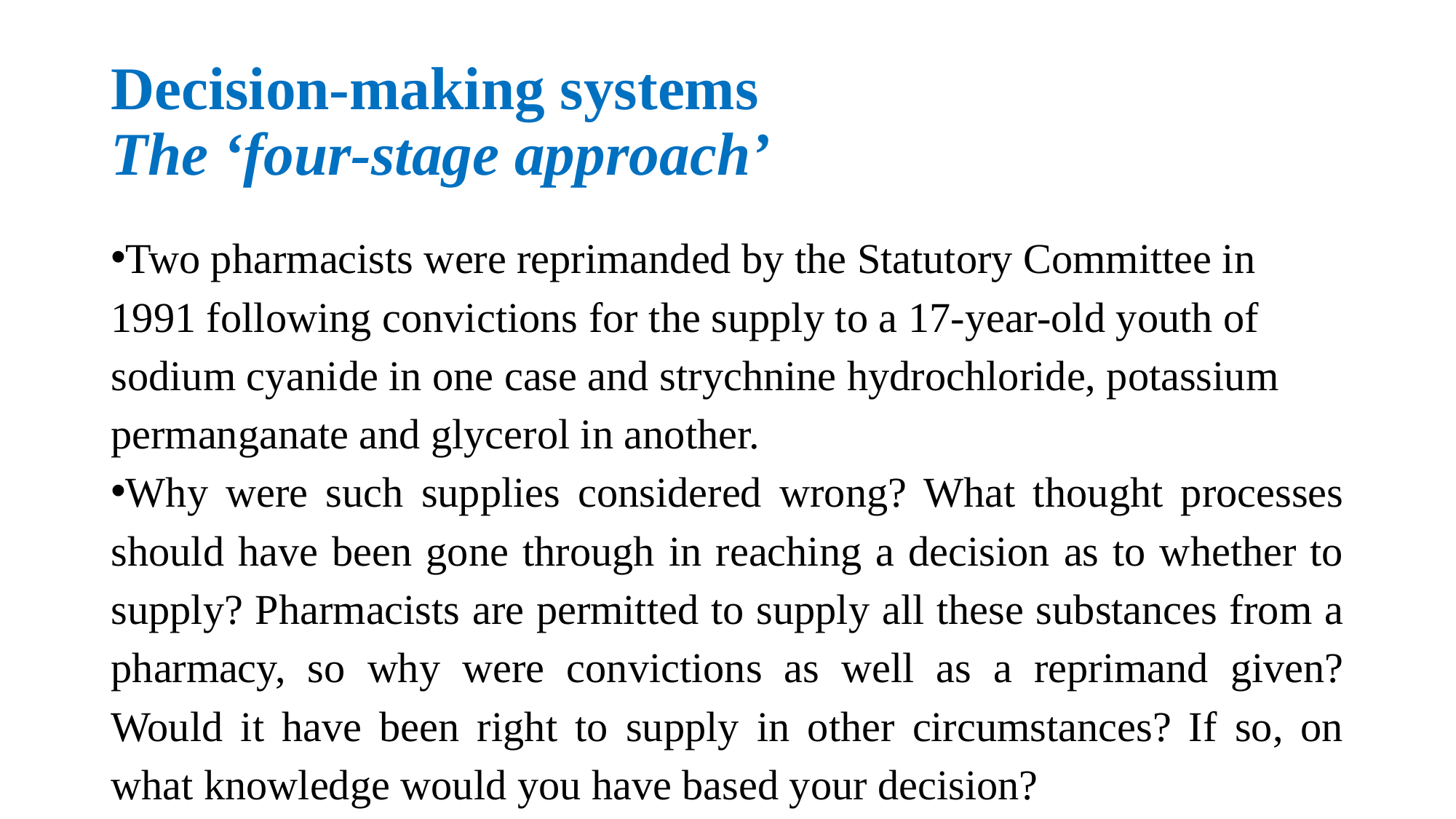

# Decision-making systems The ‘four-stage approach’
Two pharmacists were reprimanded by the Statutory Committee in 1991 following convictions for the supply to a 17-year-old youth of sodium cyanide in one case and strychnine hydrochloride, potassium permanganate and glycerol in another.
Why were such supplies considered wrong? What thought processes should have been gone through in reaching a decision as to whether to supply? Pharmacists are permitted to supply all these substances from a pharmacy, so why were convictions as well as a reprimand given? Would it have been right to supply in other circumstances? If so, on what knowledge would you have based your decision?